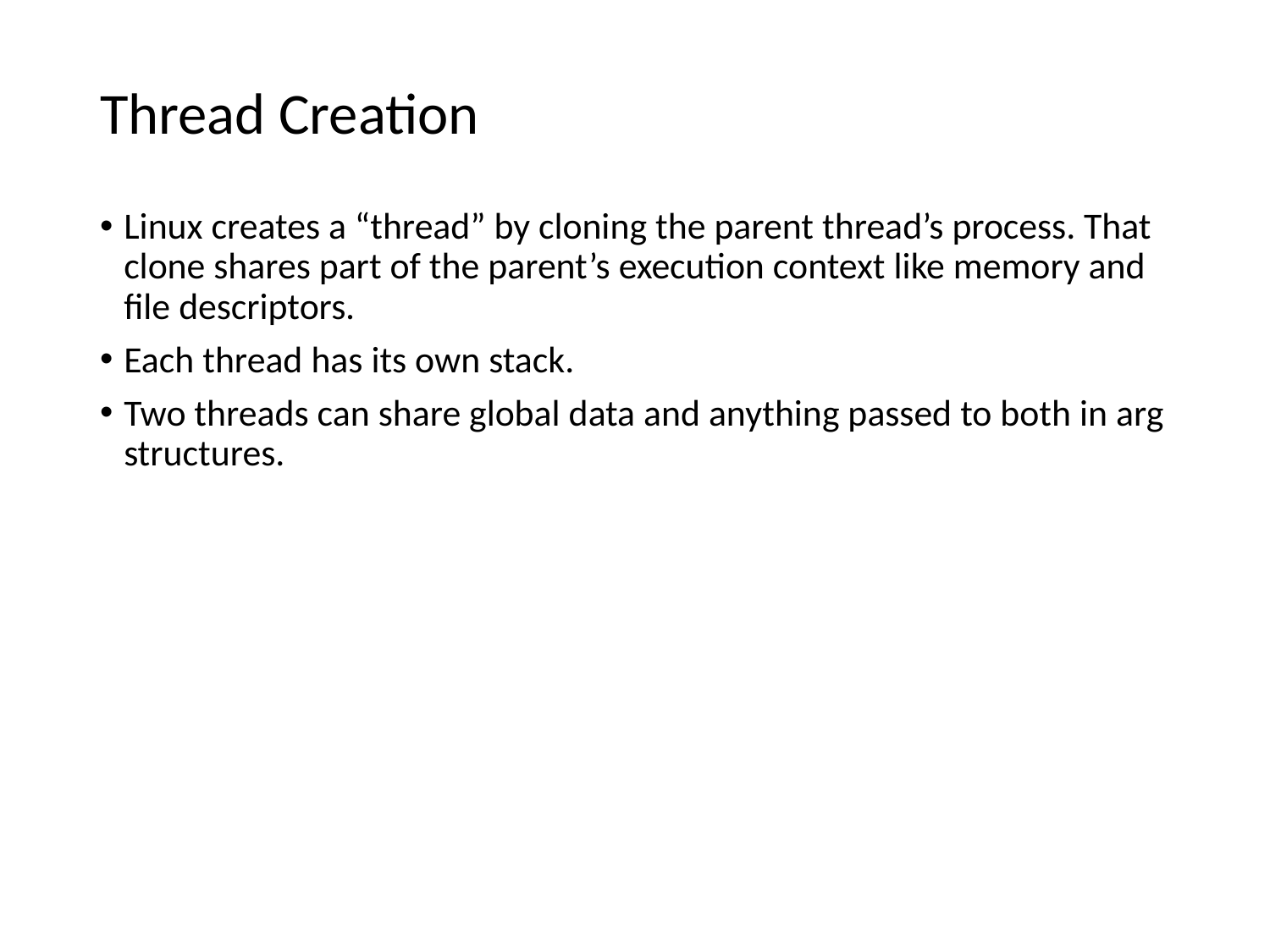

# Thread Creation
Linux creates a “thread” by cloning the parent thread’s process. That clone shares part of the parent’s execution context like memory and file descriptors.
Each thread has its own stack.
Two threads can share global data and anything passed to both in arg structures.